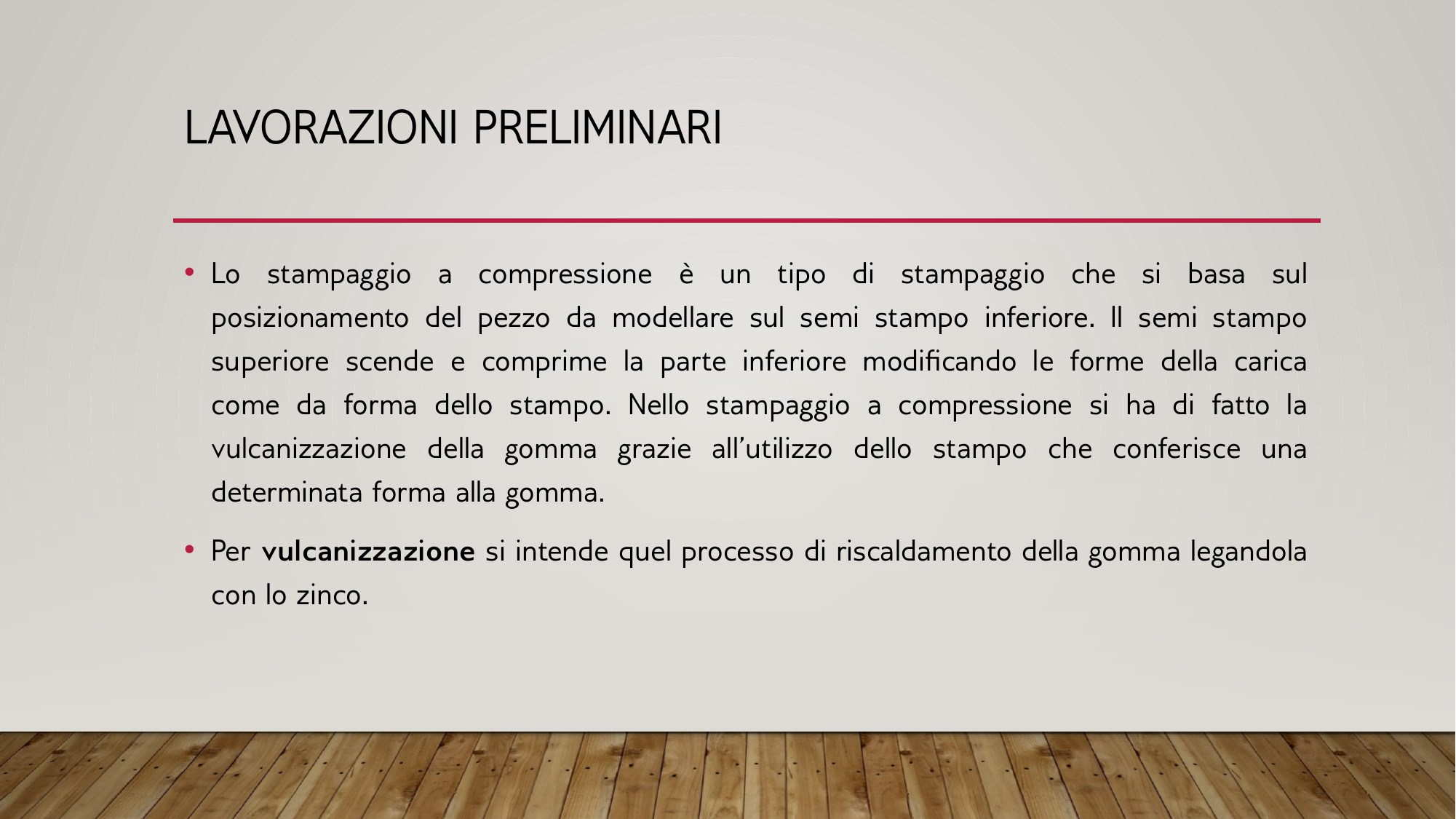

# LAVORAZIONI PRELIMINARI
Lo stampaggio a compressione è un tipo di stampaggio che si basa sul posizionamento del pezzo da modellare sul semi stampo inferiore. Il semi stampo superiore scende e comprime la parte inferiore modificando le forme della carica come da forma dello stampo. Nello stampaggio a compressione si ha di fatto la vulcanizzazione della gomma grazie all’utilizzo dello stampo che conferisce una determinata forma alla gomma.
Per vulcanizzazione si intende quel processo di riscaldamento della gomma legandola con lo zinco.